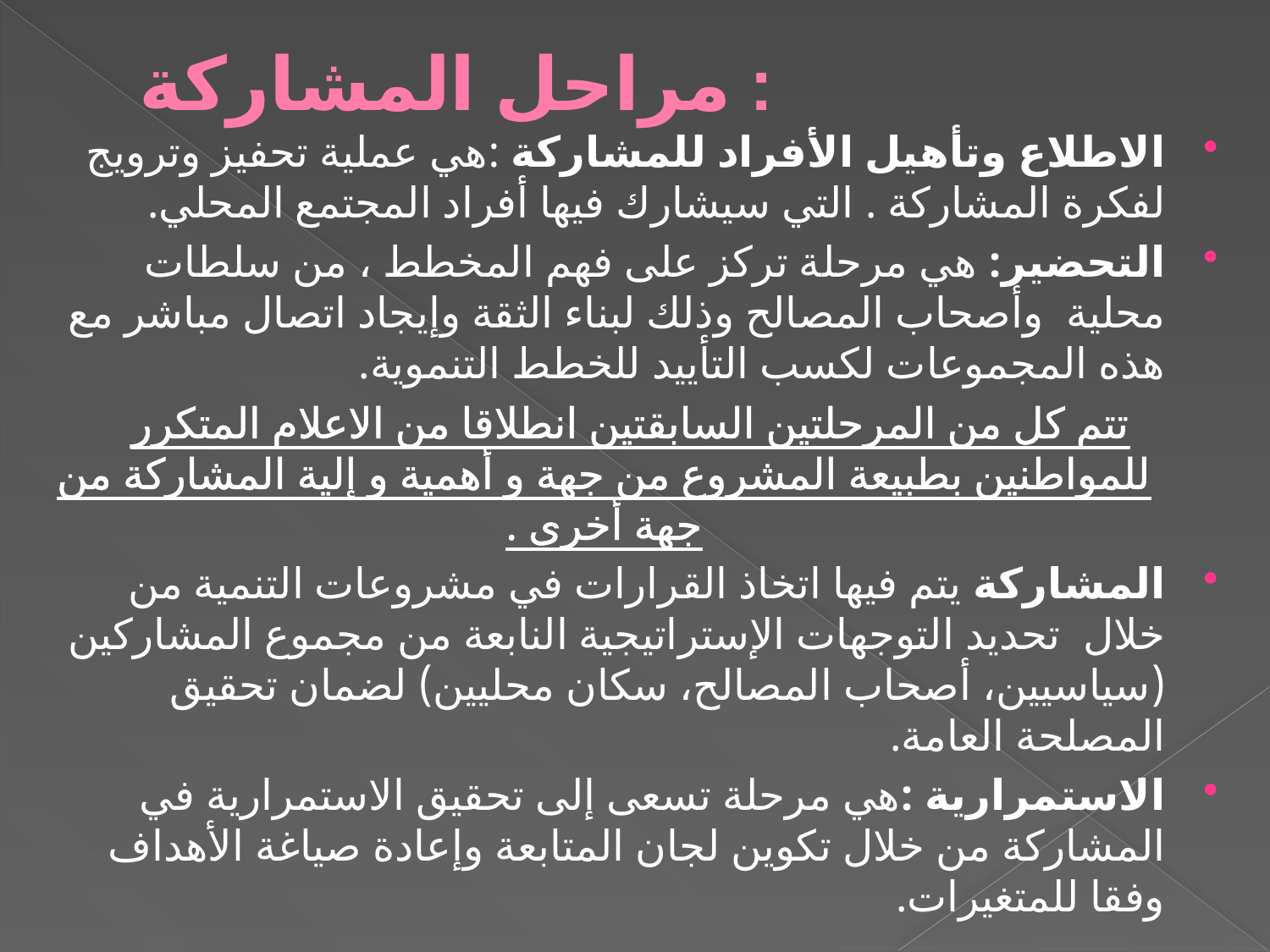

# مراحل المشاركة :
الاطلاع وتأهيل الأفراد للمشاركة :هي عملية تحفيز وترويج لفكرة المشاركة . التي سيشارك فيها أفراد المجتمع المحلي.
التحضير: هي مرحلة تركز على فهم المخطط ، من سلطات محلية  وأصحاب المصالح وذلك لبناء الثقة وإيجاد اتصال مباشر مع هذه المجموعات لكسب التأييد للخطط التنموية.
تتم كل من المرحلتين السابقتين انطلاقا من الاعلام المتكرر للمواطنين بطبيعة المشروع من جهة و أهمية و إلية المشاركة من جهة أخرى .
المشاركة يتم فيها اتخاذ القرارات في مشروعات التنمية من خلال  تحديد التوجهات الإستراتيجية النابعة من مجموع المشاركين (سياسيين، أصحاب المصالح، سكان محليين) لضمان تحقيق المصلحة العامة.
الاستمرارية :هي مرحلة تسعى إلى تحقيق الاستمرارية في المشاركة من خلال تكوين لجان المتابعة وإعادة صياغة الأهداف وفقا للمتغيرات.